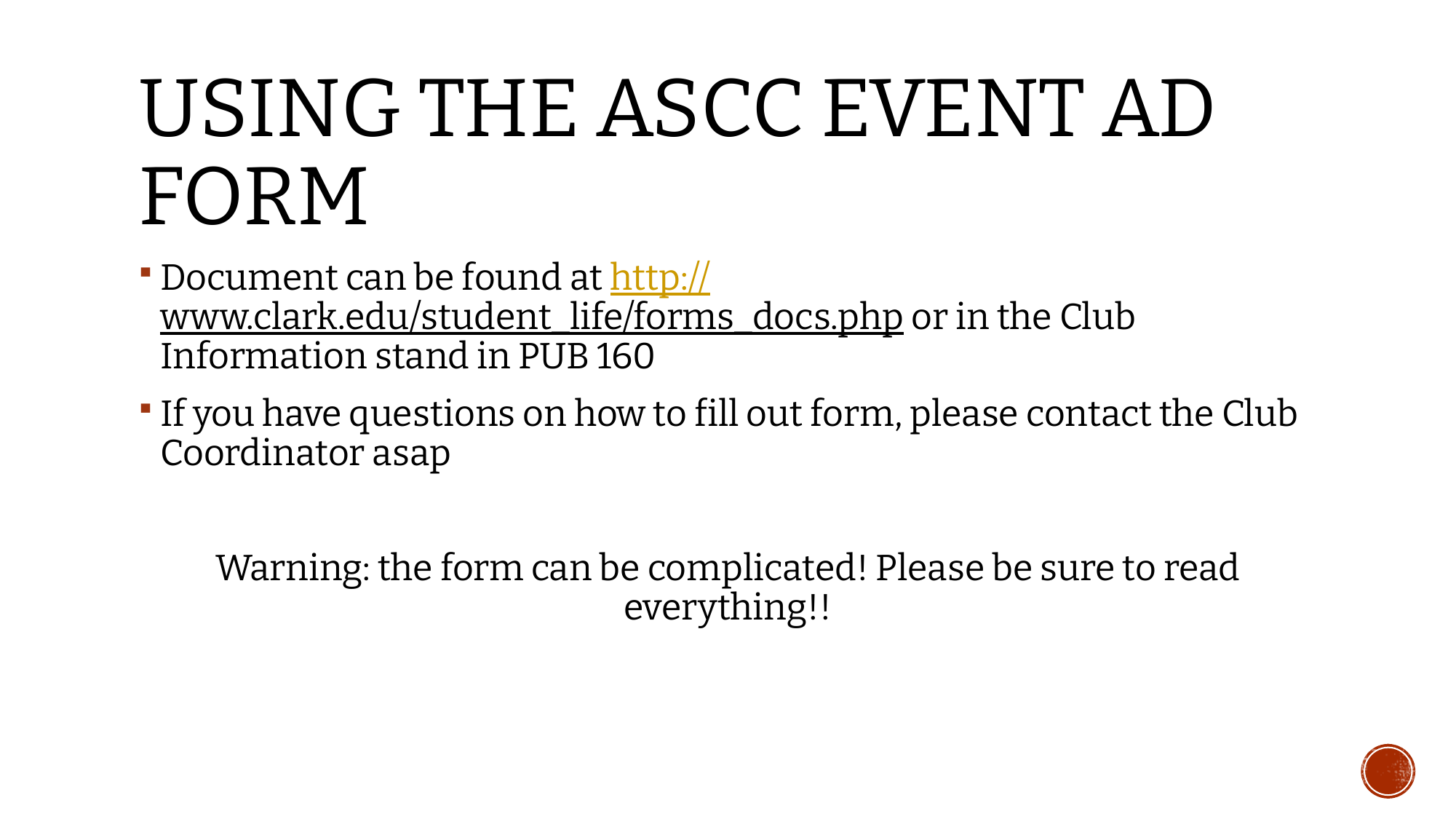

# Using the ASCC Event ad form
Document can be found at http://www.clark.edu/student_life/forms_docs.php or in the Club Information stand in PUB 160
If you have questions on how to fill out form, please contact the Club Coordinator asap

Warning: the form can be complicated! Please be sure to read everything!!